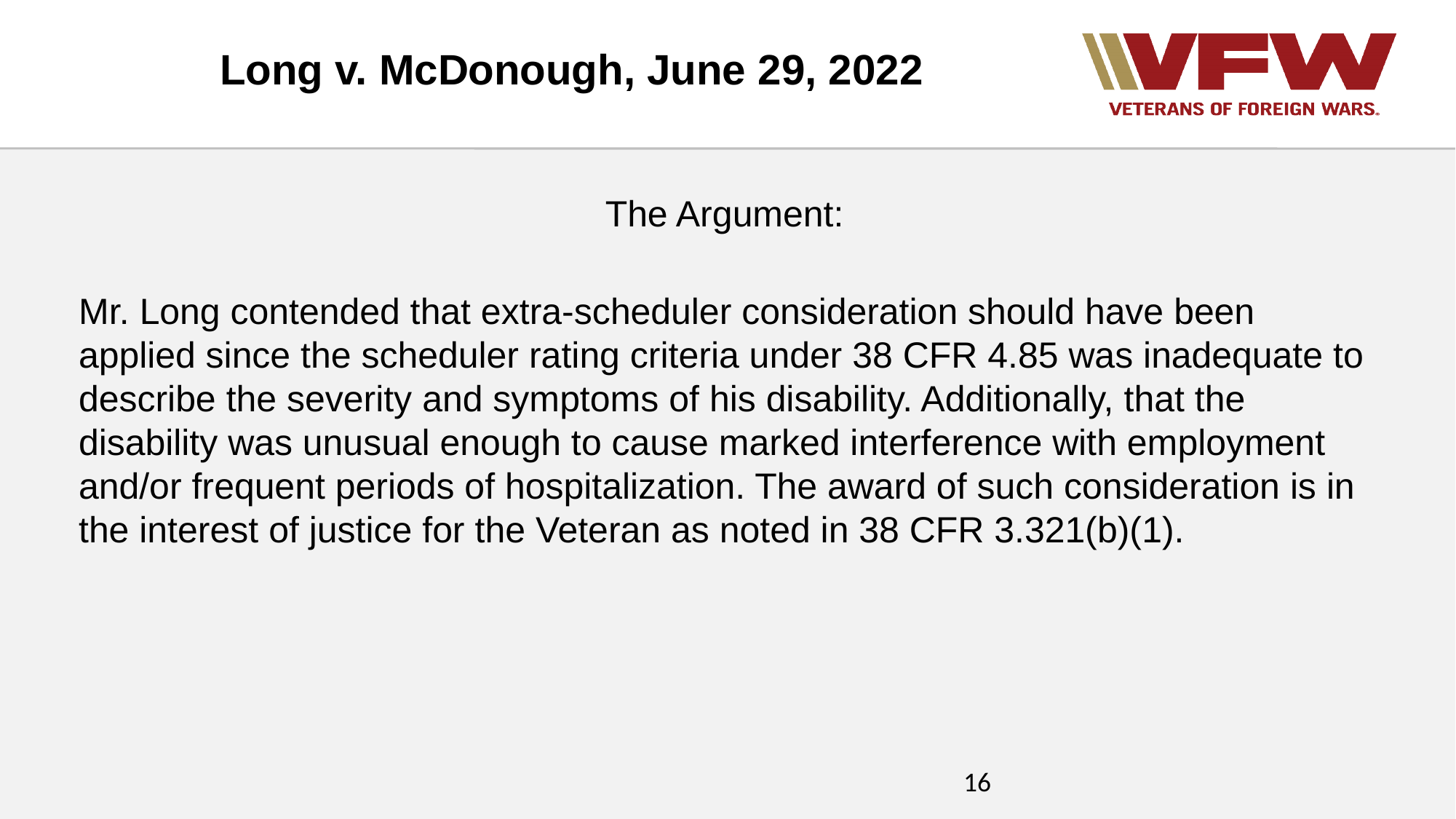

Long v. McDonough, June 29, 2022
The Argument:

Mr. Long contended that extra-scheduler consideration should have been applied since the scheduler rating criteria under 38 CFR 4.85 was inadequate to describe the severity and symptoms of his disability. Additionally, that the disability was unusual enough to cause marked interference with employment and/or frequent periods of hospitalization. The award of such consideration is in the interest of justice for the Veteran as noted in 38 CFR 3.321(b)(1).
16